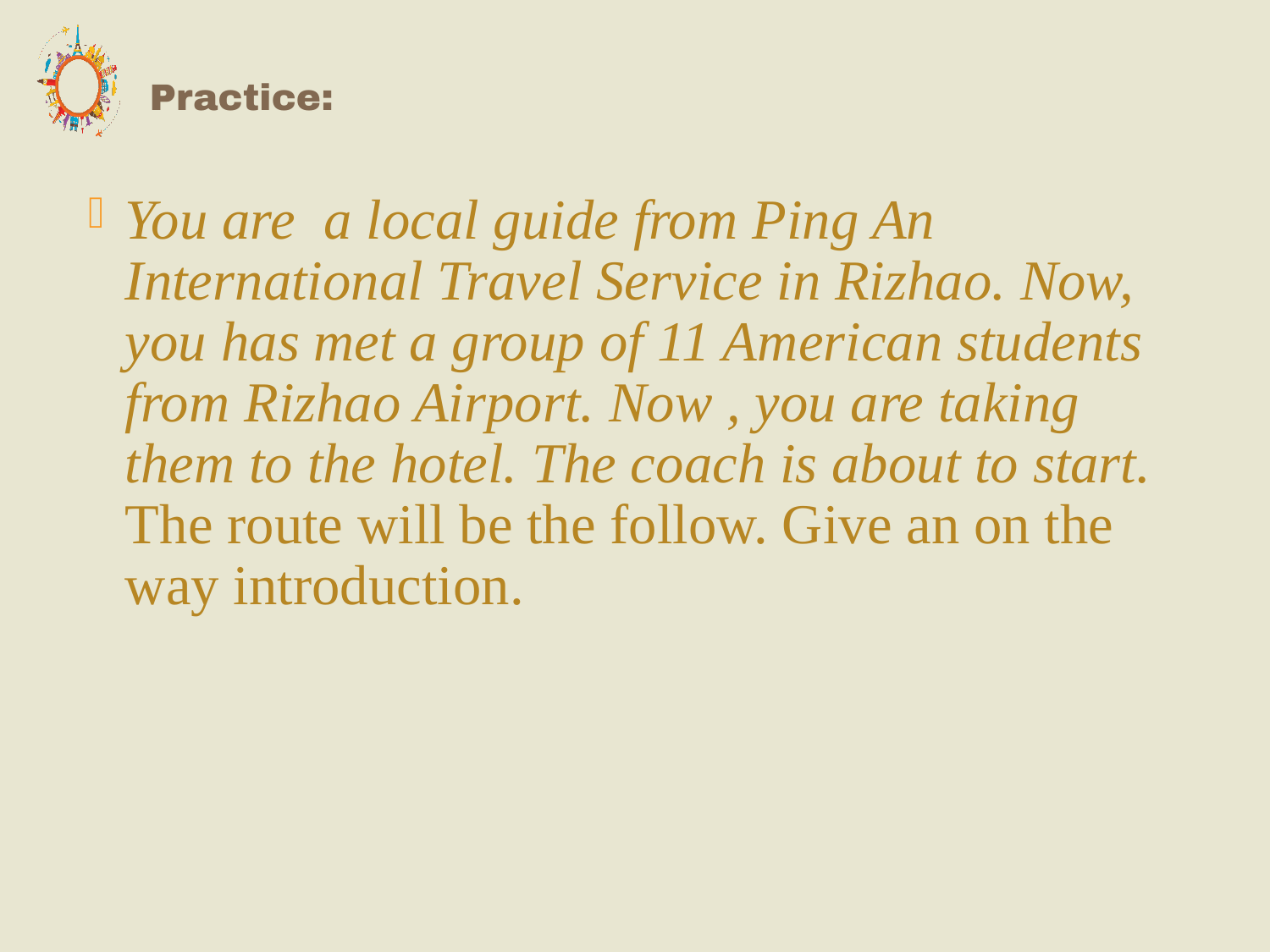

# Practice:
You are  a local guide from Ping An International Travel Service in Rizhao. Now, you has met a group of 11 American students from Rizhao Airport. Now , you are taking them to the hotel. The coach is about to start. The route will be the follow. Give an on the way introduction.